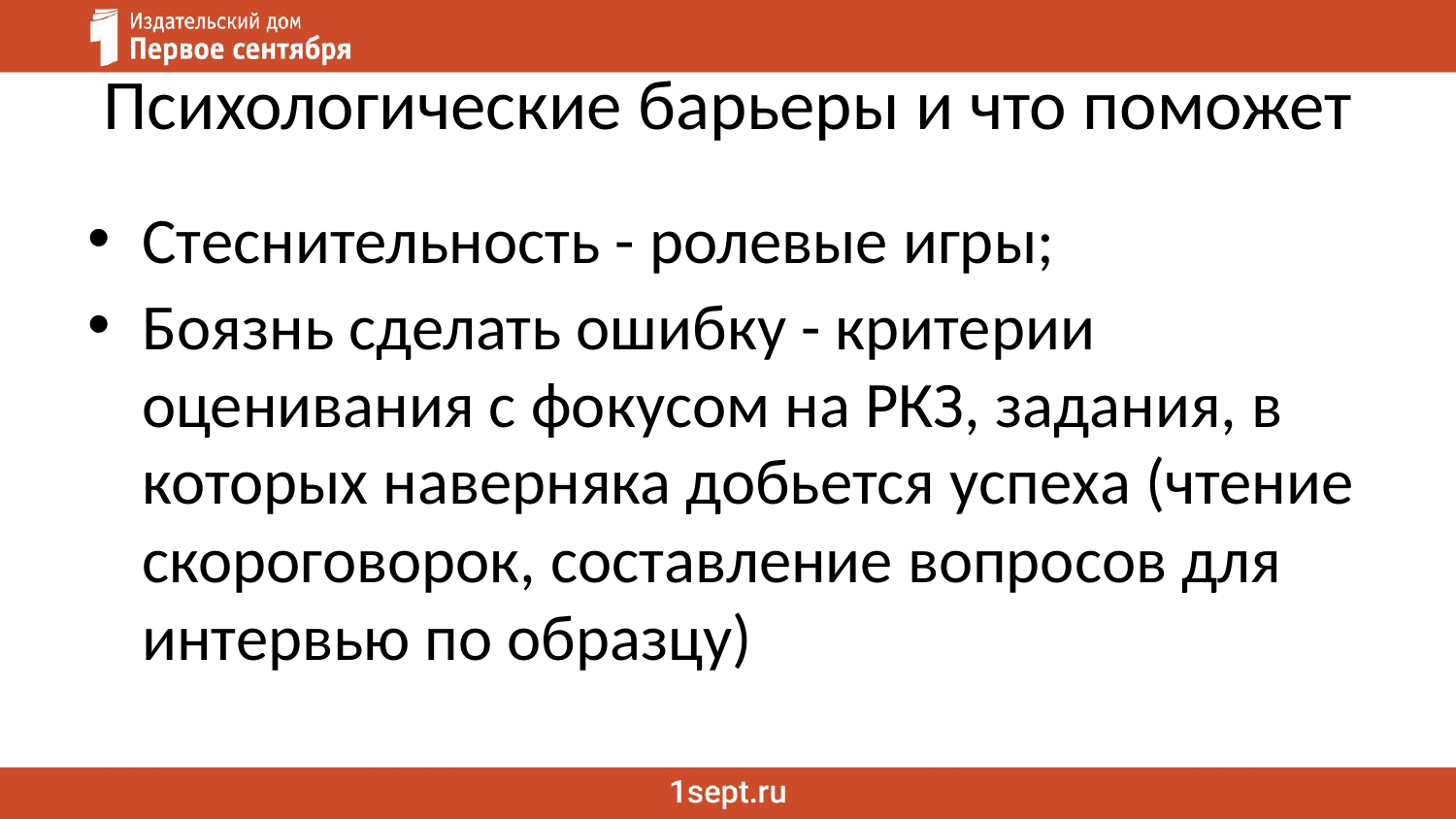

# Психологические барьеры и что поможет
Стеснительность - ролевые игры;
Боязнь сделать ошибку - критерии оценивания с фокусом на РКЗ, задания, в которых наверняка добьется успеха (чтение скороговорок, составление вопросов для интервью по образцу)